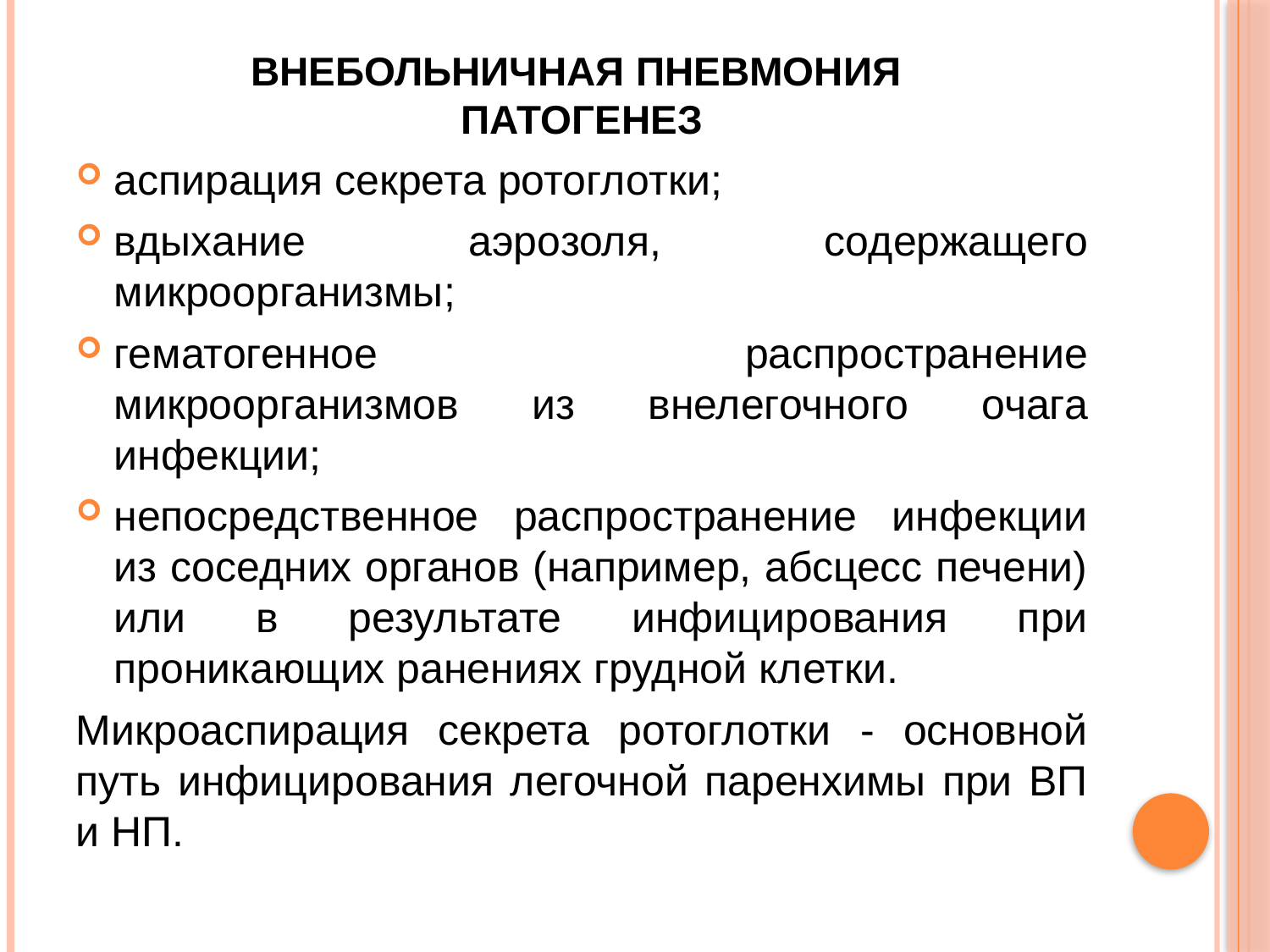

# Внебольничная пневмония патогенез
аспирация секрета ротоглотки;
вдыхание аэрозоля, содержащего микроорганизмы;
гематогенное распространение микроорганизмов из внелегочного очага инфекции;
непосредственное распространение инфекции из соседних органов (например, абсцесс печени) или в результате инфицирования при проникающих ранениях грудной клетки.
Микроаспирация секрета ротоглотки - основной путь инфицирования легочной паренхимы при ВП и НП.